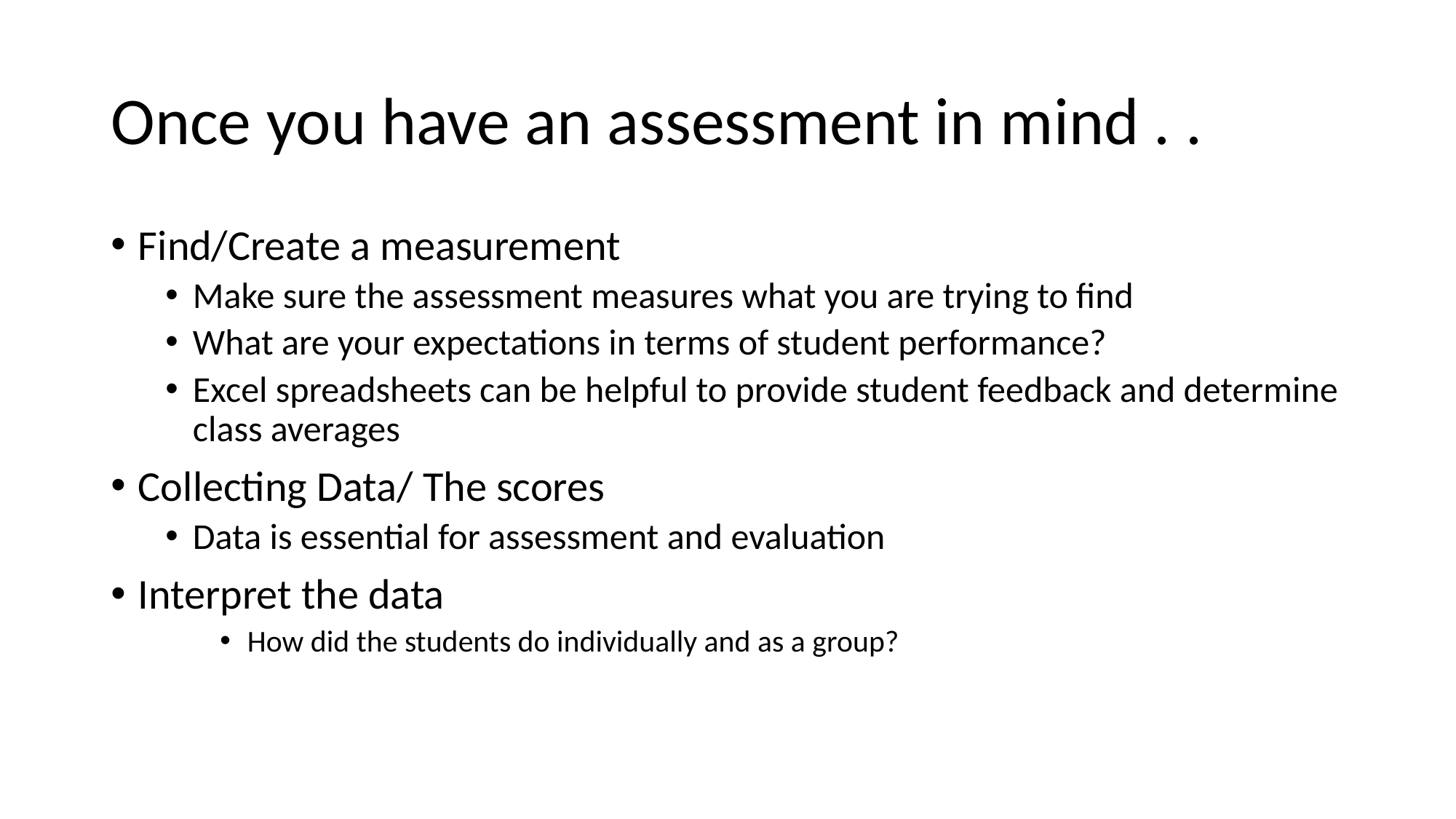

# Once you have an assessment in mind . .
Find/Create a measurement
Make sure the assessment measures what you are trying to find
What are your expectations in terms of student performance?
Excel spreadsheets can be helpful to provide student feedback and determine class averages
Collecting Data/ The scores
Data is essential for assessment and evaluation
Interpret the data
How did the students do individually and as a group?